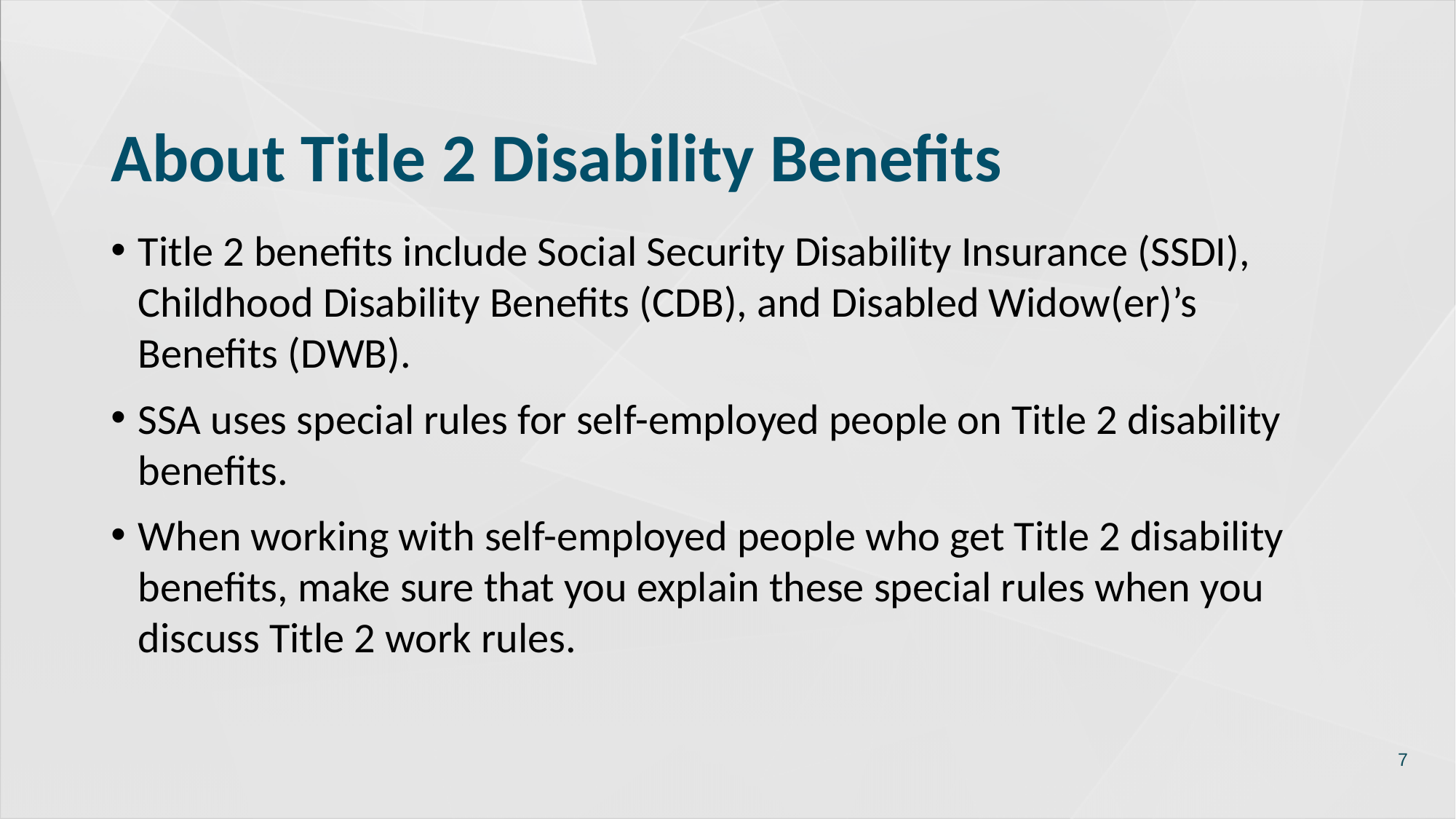

# About Title 2 Disability Benefits
Title 2 benefits include Social Security Disability Insurance (SSDI), Childhood Disability Benefits (CDB), and Disabled Widow(er)’s Benefits (DWB).
SSA uses special rules for self-employed people on Title 2 disability benefits.
When working with self-employed people who get Title 2 disability benefits, make sure that you explain these special rules when you discuss Title 2 work rules.
7